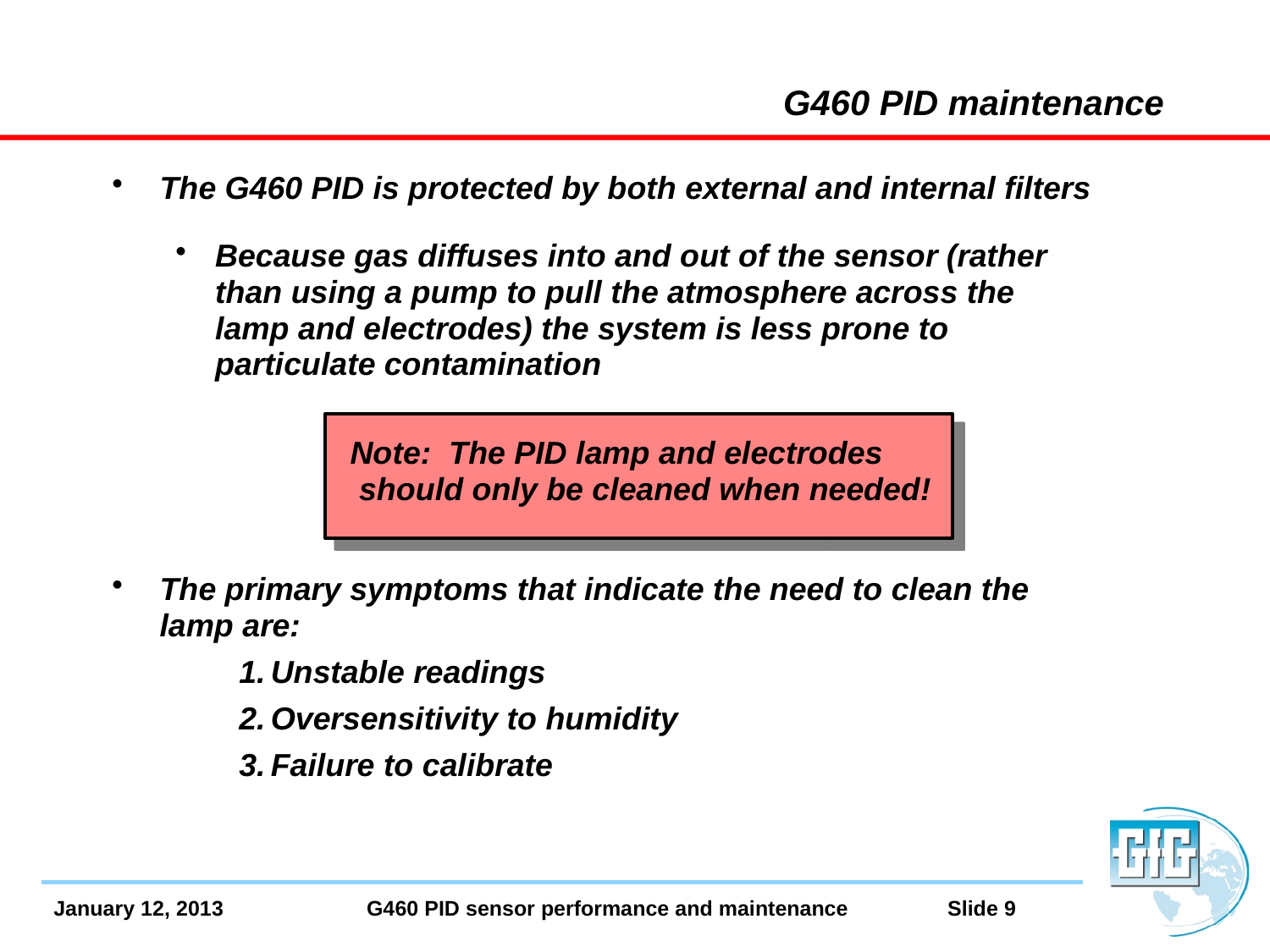

# G460 PID maintenance

The G460 PID is protected by both external and internal filters
Because gas diffuses into and out of the sensor (rather than using a pump to pull the atmosphere across the lamp and electrodes) the system is less prone to particulate contamination
Note:  The PID lamp and electrodes
 should only be cleaned when needed!
The primary symptoms that indicate the need to clean the lamp are:
Unstable readings
Oversensitivity to humidity
Failure to calibrate